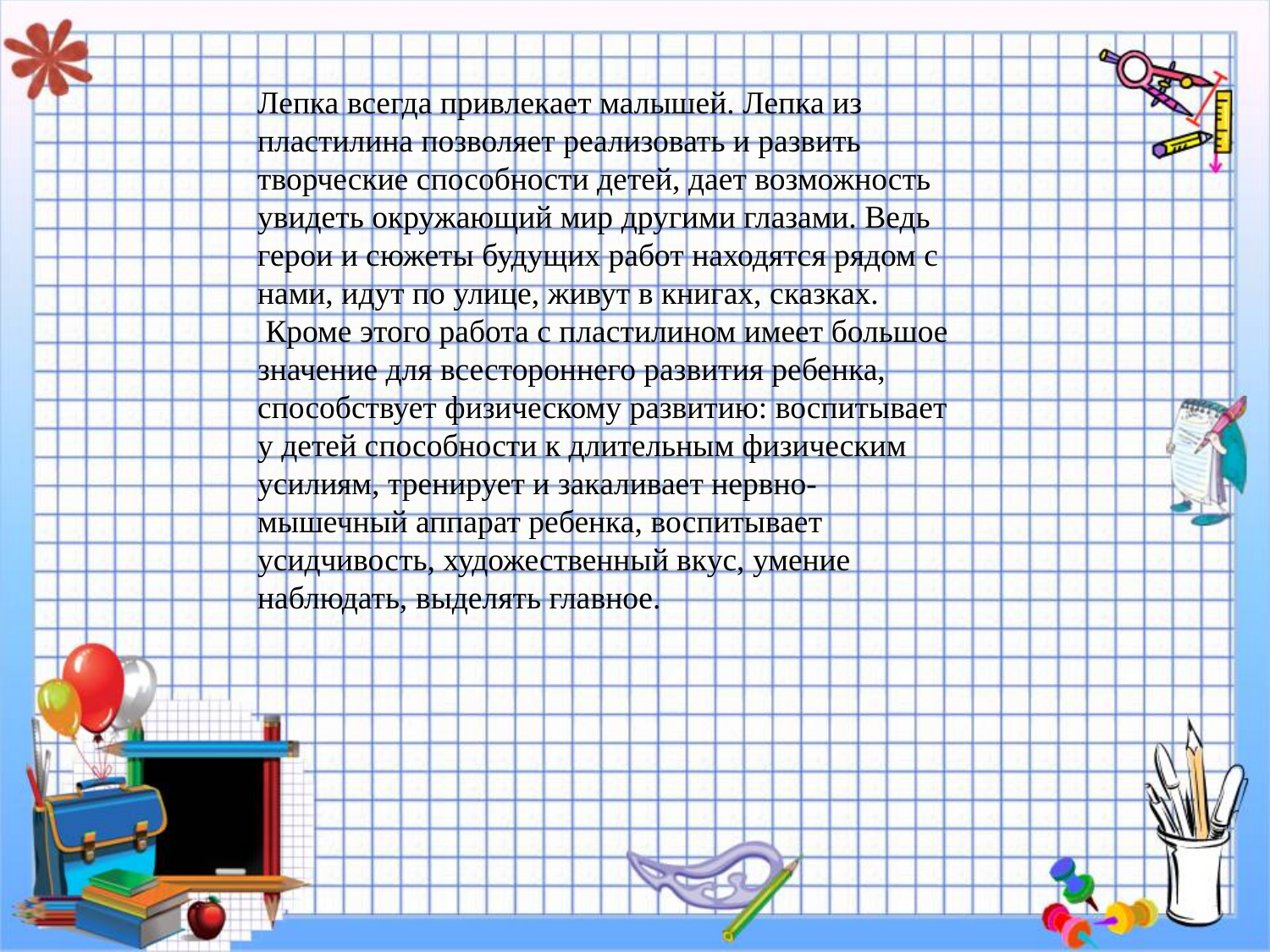

Лепка всегда привлекает малышей. Лепка из пластилина позволяет реализовать и развить творческие способности детей, дает возможность увидеть окружающий мир другими глазами. Ведь герои и сюжеты будущих работ находятся рядом с нами, идут по улице, живут в книгах, сказках.
 Кроме этого работа с пластилином имеет большое значение для всестороннего развития ребенка, способствует физическому развитию: воспитывает у детей способности к длительным физическим усилиям, тренирует и закаливает нервно-мышечный аппарат ребенка, воспитывает усидчивость, художественный вкус, умение наблюдать, выделять главное.